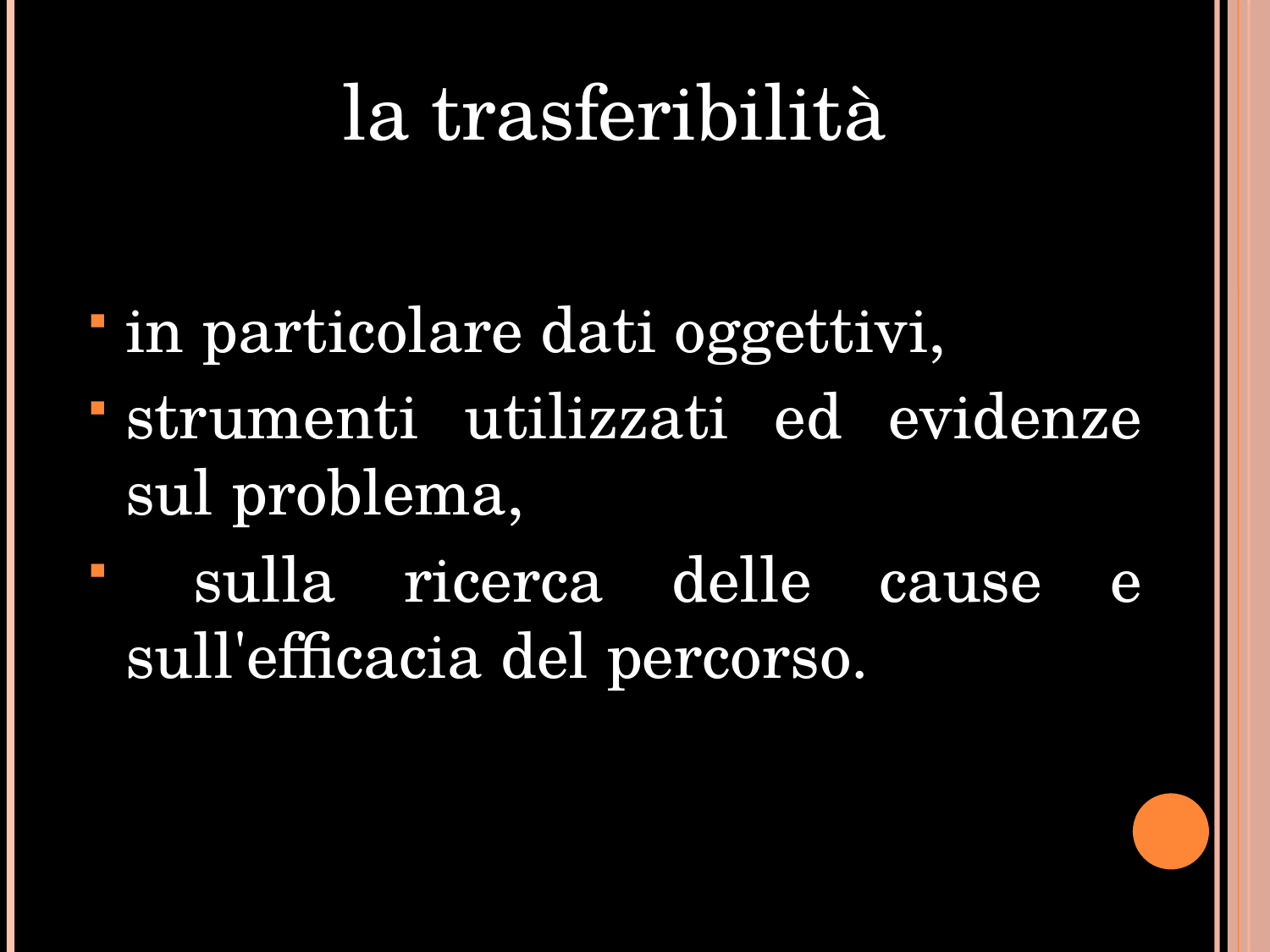

la trasferibilità

in particolare dati oggettivi,
strumenti utilizzati ed evidenze sul problema,
 sulla ricerca delle cause e sull'efficacia del percorso.